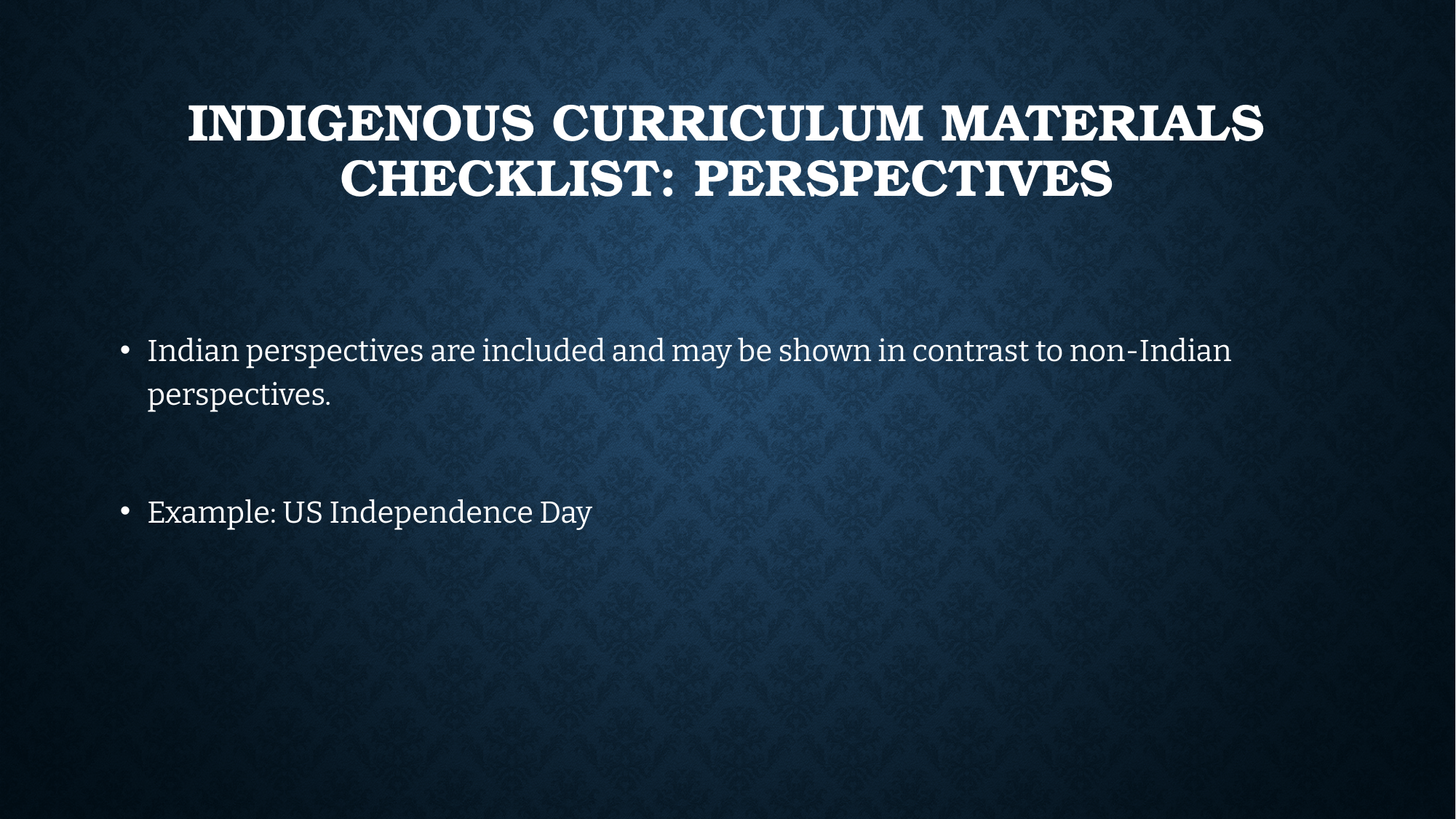

# Indigenous Curriculum Materials Checklist: Perspectives
Indian perspectives are included and may be shown in contrast to non-Indian perspectives.

Example: US Independence Day